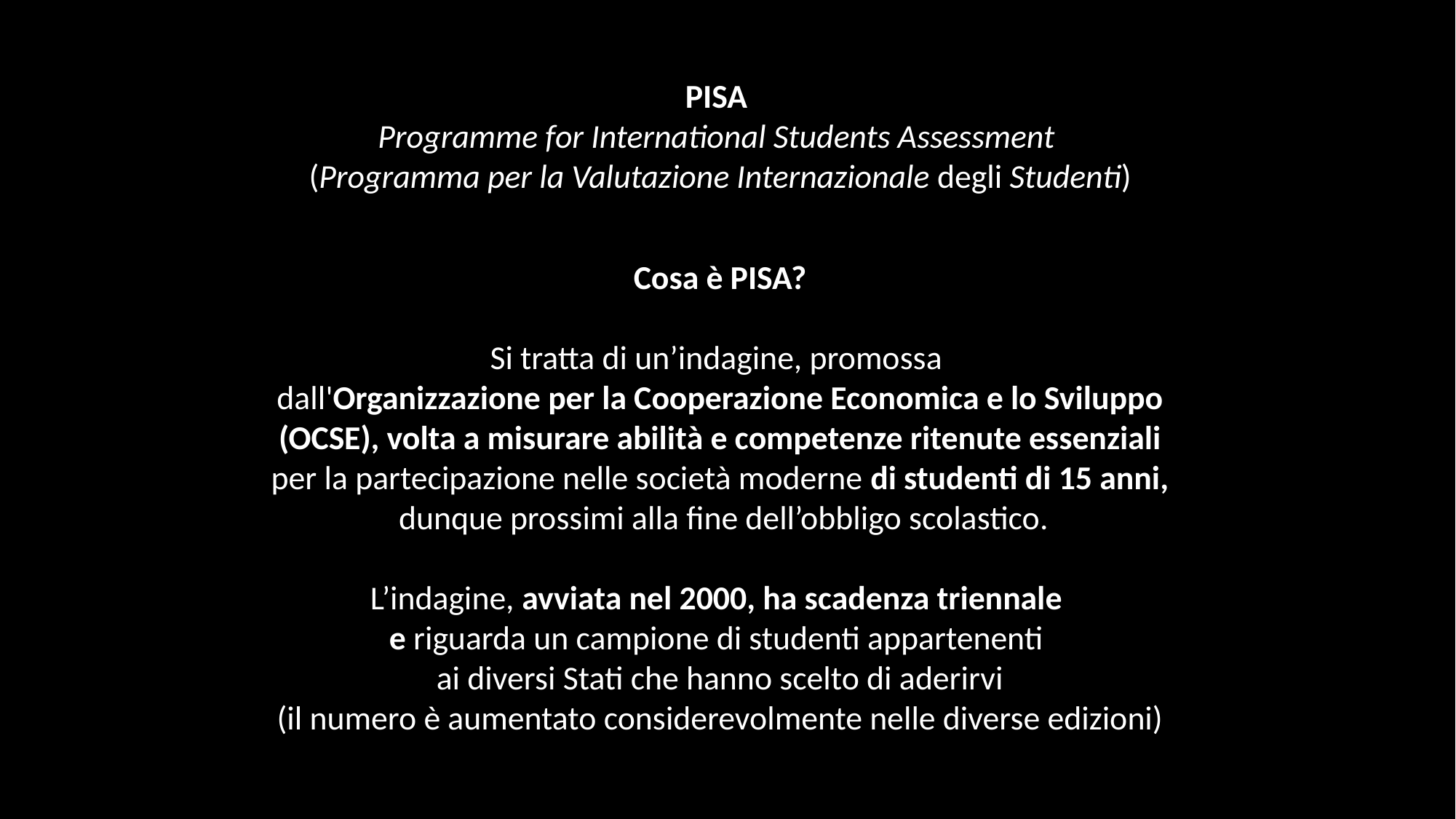

PISA
Programme for International Students Assessment
(Programma per la Valutazione Internazionale degli Studenti)
Cosa è PISA?

Si tratta di un’indagine, promossa
dall'Organizzazione per la Cooperazione Economica e lo Sviluppo (OCSE), volta a misurare abilità e competenze ritenute essenziali per la partecipazione nelle società moderne di studenti di 15 anni,
 dunque prossimi alla fine dell’obbligo scolastico.

L’indagine, avviata nel 2000, ha scadenza triennale
e riguarda un campione di studenti appartenenti
ai diversi Stati che hanno scelto di aderirvi
(il numero è aumentato considerevolmente nelle diverse edizioni)